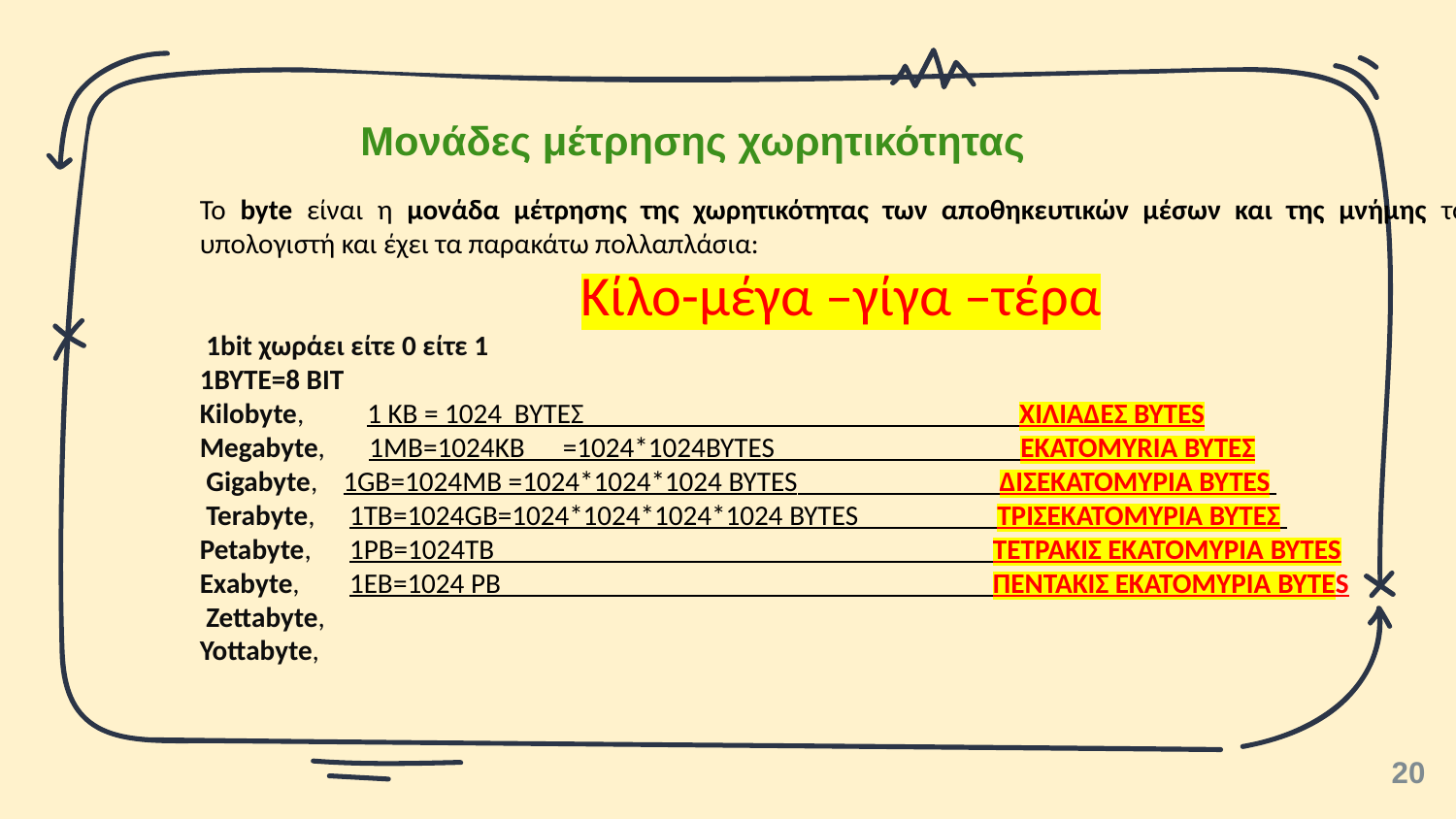

Μονάδες μέτρησης χωρητικότητας
Το byte είναι η μονάδα μέτρησης της χωρητικότητας των αποθηκευτικών μέσων και της μνήμης του υπολογιστή και έχει τα παρακάτω πολλαπλάσια:
Κίλο-μέγα –γίγα –τέρα
 1bit χωράει είτε 0 είτε 1
1ΒΥΤΕ=8 ΒΙΤ
Kilobyte,          1 ΚΒ = 1024  ΒΥΤΕΣ                                                                     ΧΙΛΙΑΔΕΣ BYTES
Megabyte,       1MB=1024KB      =1024*1024BYTES                                       EKATOMYRIA ΒΥΤΕΣ
 Gigabyte,   	1GB=1024MB =1024*1024*1024 BYTES                                ΔΙΣΕΚΑΤΟΜΥΡΙΑ BYTES
 Terabyte, 	 1TB=1024GB=1024*1024*1024*1024 BYTES                      ΤΡΙΣΕΚΑΤΟΜΥΡΙΑ ΒΥΤΕΣ
Petabyte, 	 1PB=1024TB                                                                               ΤΕΤΡΑΚΙΣ ΕΚΑΤΟΜΥΡΙΑ BYTES
Exabyte, 	 1EB=1024 PB                                                                              ΠΕΝΤΑΚΙΣ ΕΚΑΤΟΜΥΡΙΑ BYTES
 Zettabyte,
Yottabyte,
20